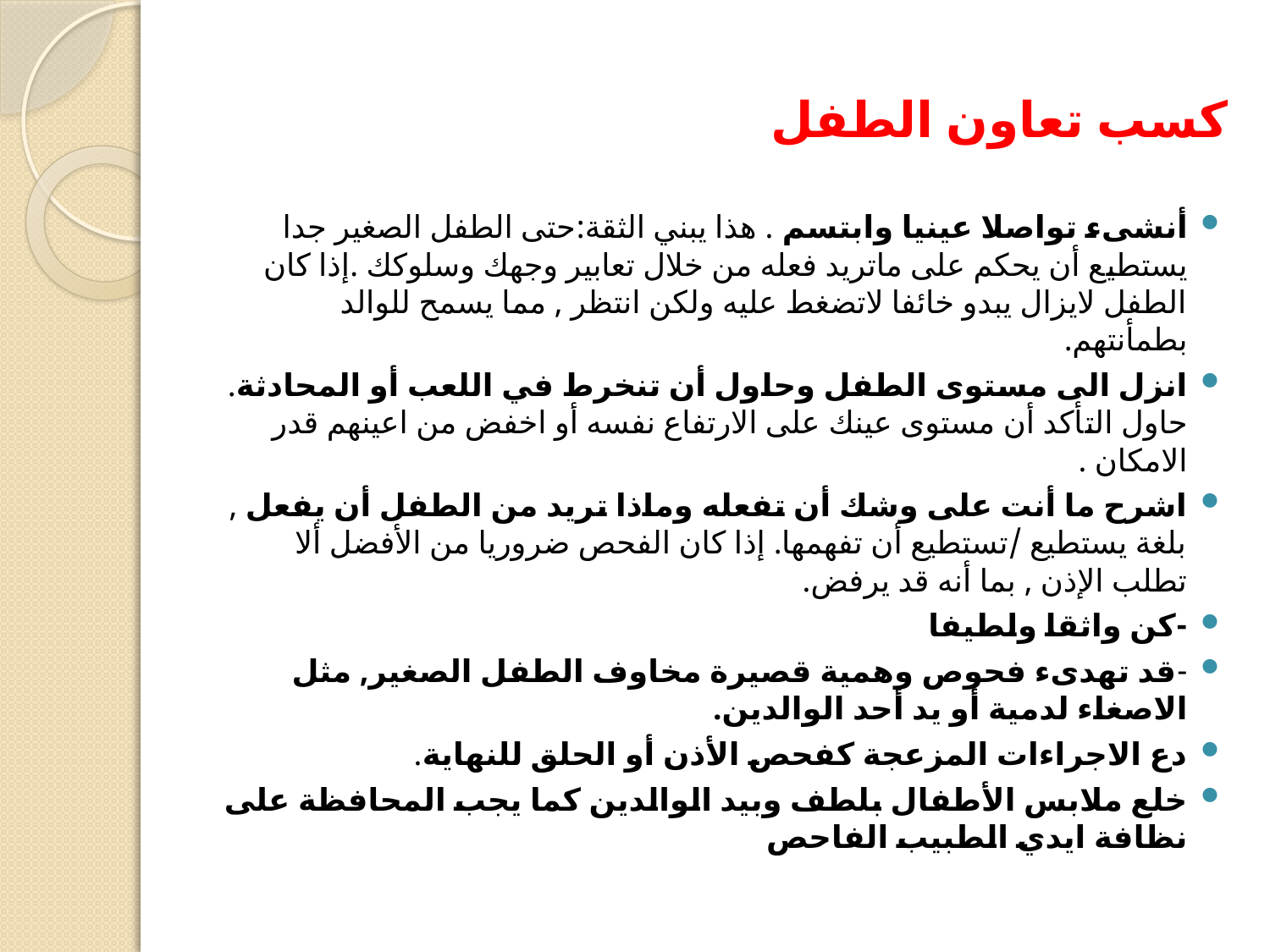

# كسب تعاون الطفل
أنشىء تواصلا عينيا وابتسم . هذا يبني الثقة:حتى الطفل الصغير جدا يستطيع أن يحكم على ماتريد فعله من خلال تعابير وجهك وسلوكك .إذا كان الطفل لايزال يبدو خائفا لاتضغط عليه ولكن انتظر , مما يسمح للوالد بطمأنتهم.
انزل الى مستوى الطفل وحاول أن تنخرط في اللعب أو المحادثة. حاول التأكد أن مستوى عينك على الارتفاع نفسه أو اخفض من اعينهم قدر الامكان .
اشرح ما أنت على وشك أن تفعله وماذا تريد من الطفل أن يفعل , بلغة يستطيع /تستطيع أن تفهمها. إذا كان الفحص ضروريا من الأفضل ألا تطلب الإذن , بما أنه قد يرفض.
-كن واثقا ولطيفا
-قد تهدىء فحوص وهمية قصيرة مخاوف الطفل الصغير, مثل الاصغاء لدمية أو يد أحد الوالدين.
دع الاجراءات المزعجة كفحص الأذن أو الحلق للنهاية.
خلع ملابس الأطفال بلطف وبيد الوالدين كما يجب المحافظة على نظافة ايدي الطبيب الفاحص